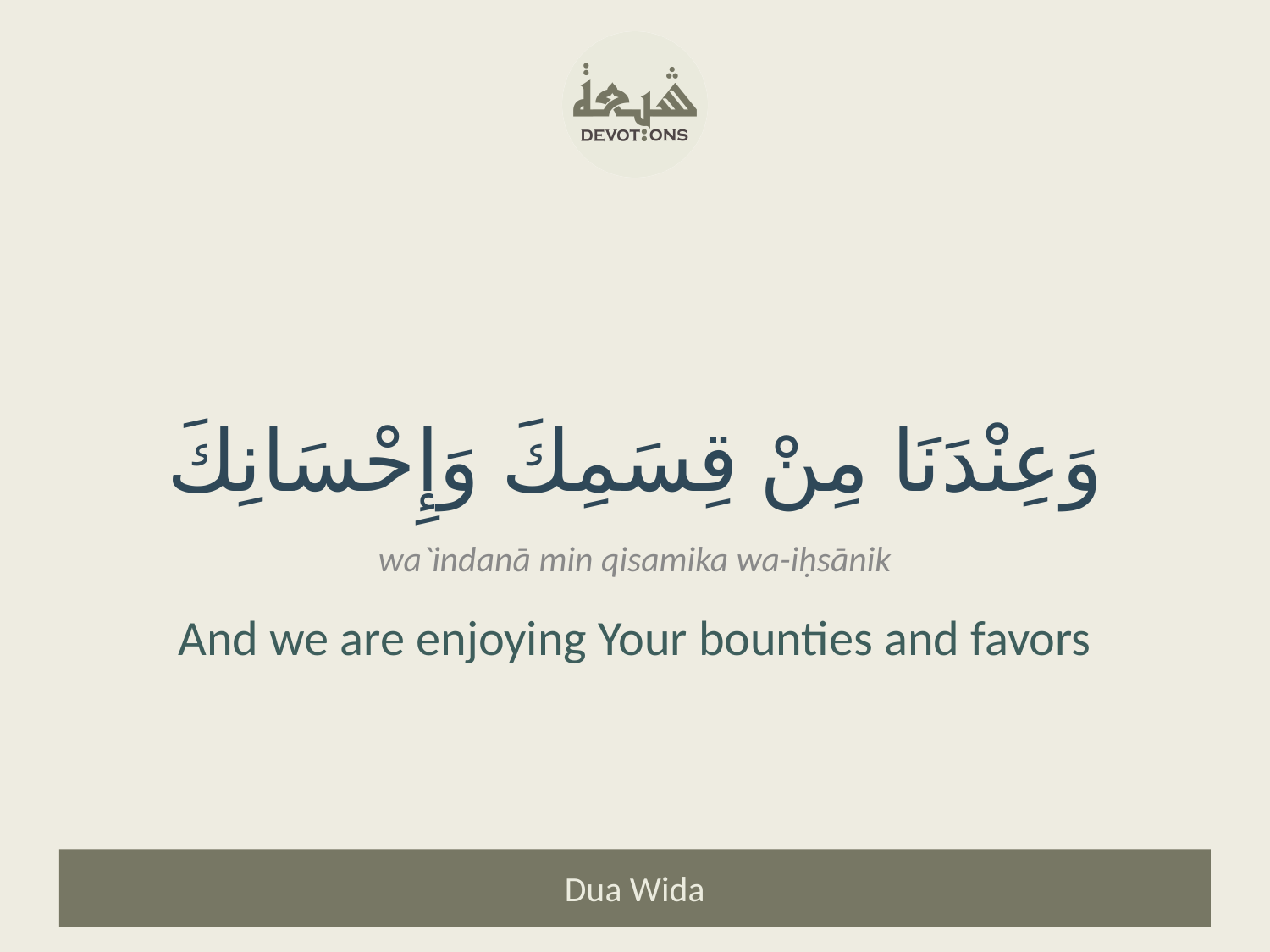

وَعِنْدَنَا مِنْ قِسَمِكَ وَإِحْسَانِكَ
wa`indanā min qisamika wa-iḥsānik
And we are enjoying Your bounties and favors
Dua Wida